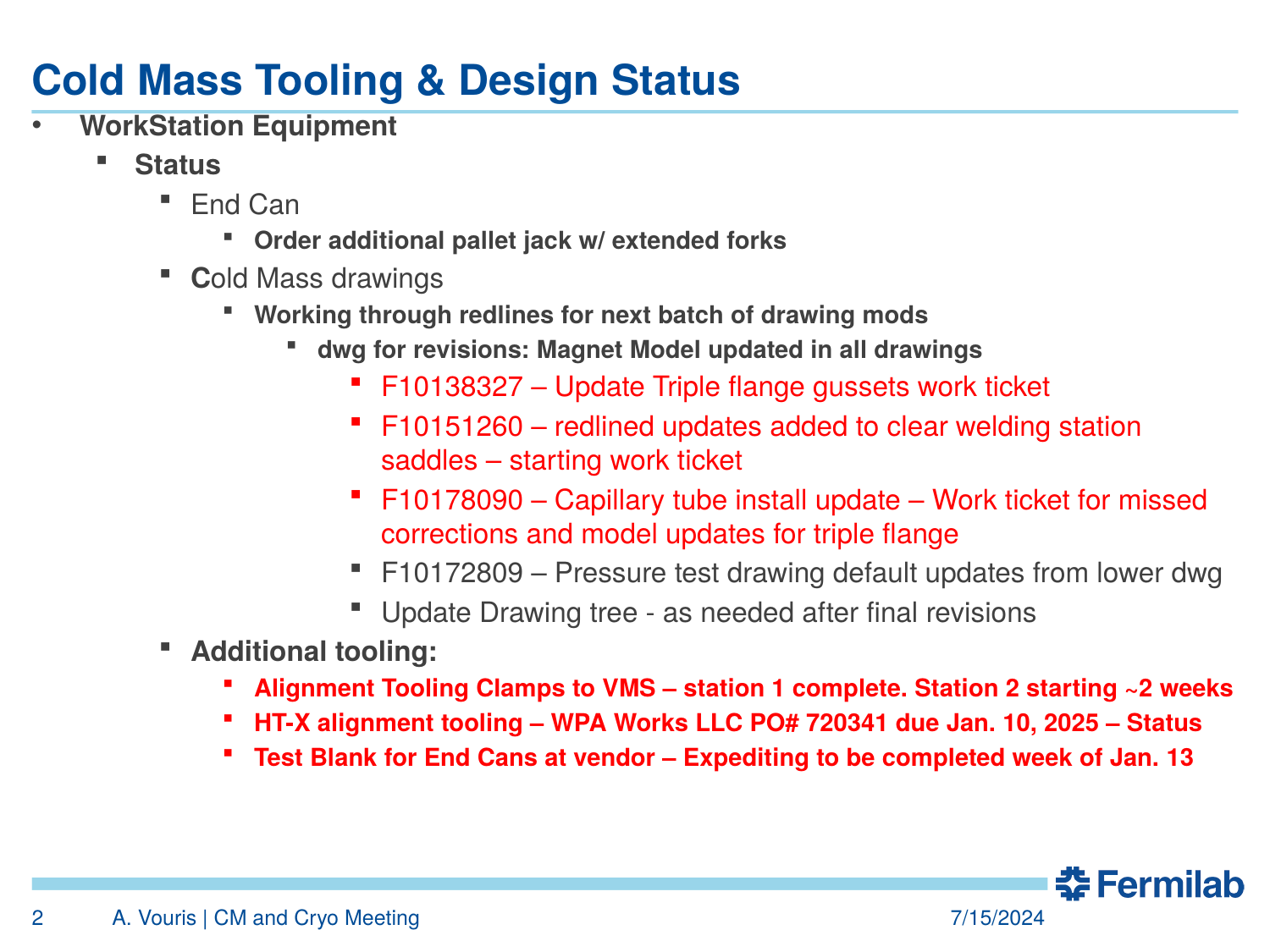

# Cold Mass Tooling & Design Status
WorkStation Equipment
Status
End Can
Order additional pallet jack w/ extended forks
Cold Mass drawings
Working through redlines for next batch of drawing mods
dwg for revisions: Magnet Model updated in all drawings
F10138327 – Update Triple flange gussets work ticket
F10151260 – redlined updates added to clear welding station saddles – starting work ticket
F10178090 – Capillary tube install update – Work ticket for missed corrections and model updates for triple flange
F10172809 – Pressure test drawing default updates from lower dwg
Update Drawing tree - as needed after final revisions
Additional tooling:
Alignment Tooling Clamps to VMS – station 1 complete. Station 2 starting ~2 weeks
HT-X alignment tooling – WPA Works LLC PO# 720341 due Jan. 10, 2025 – Status
Test Blank for End Cans at vendor – Expediting to be completed week of Jan. 13

2
A. Vouris | CM and Cryo Meeting
7/15/2024